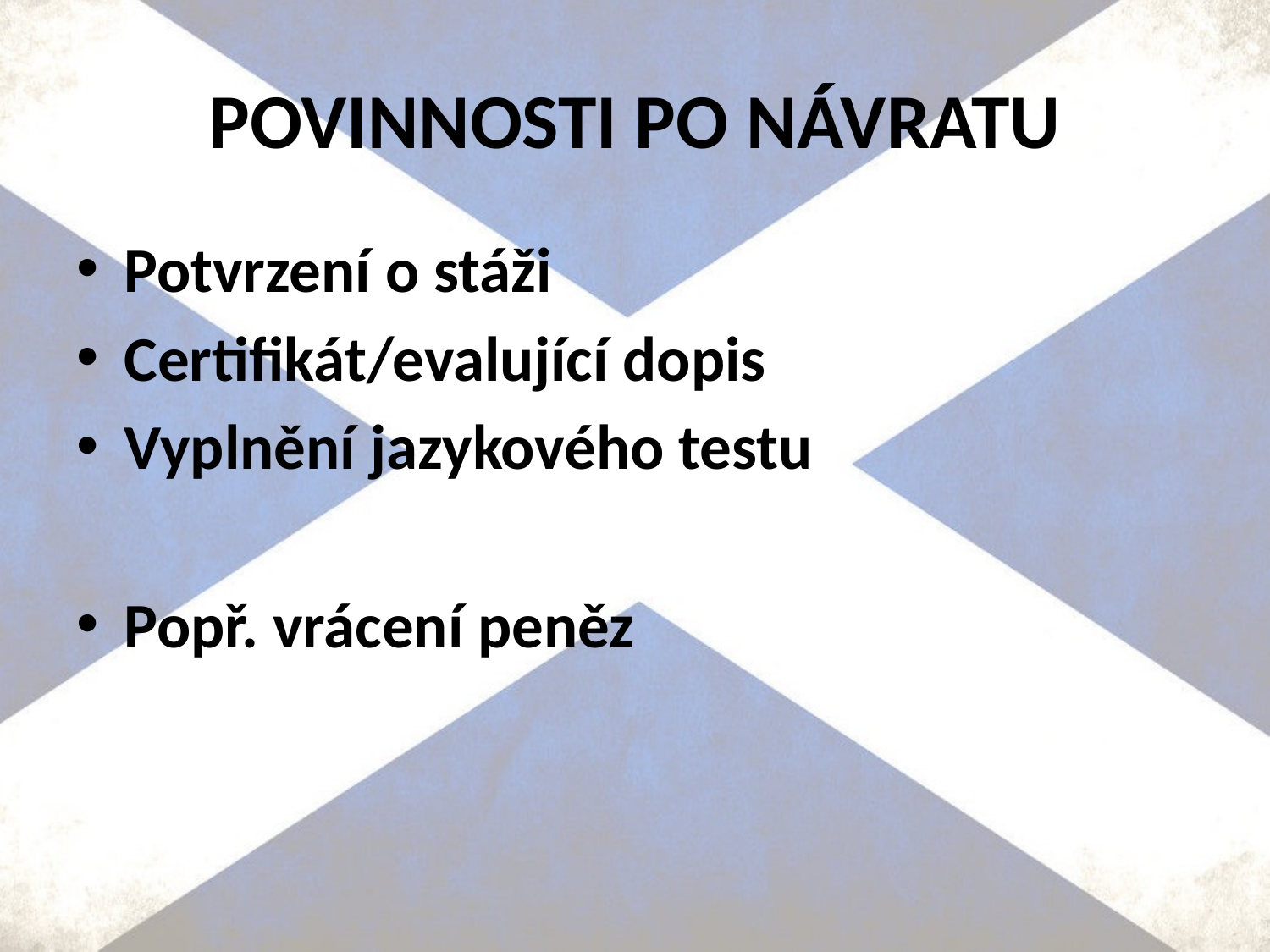

# POVINNOSTI PO NÁVRATU
Potvrzení o stáži
Certifikát/evalující dopis
Vyplnění jazykového testu

Popř. vrácení peněz